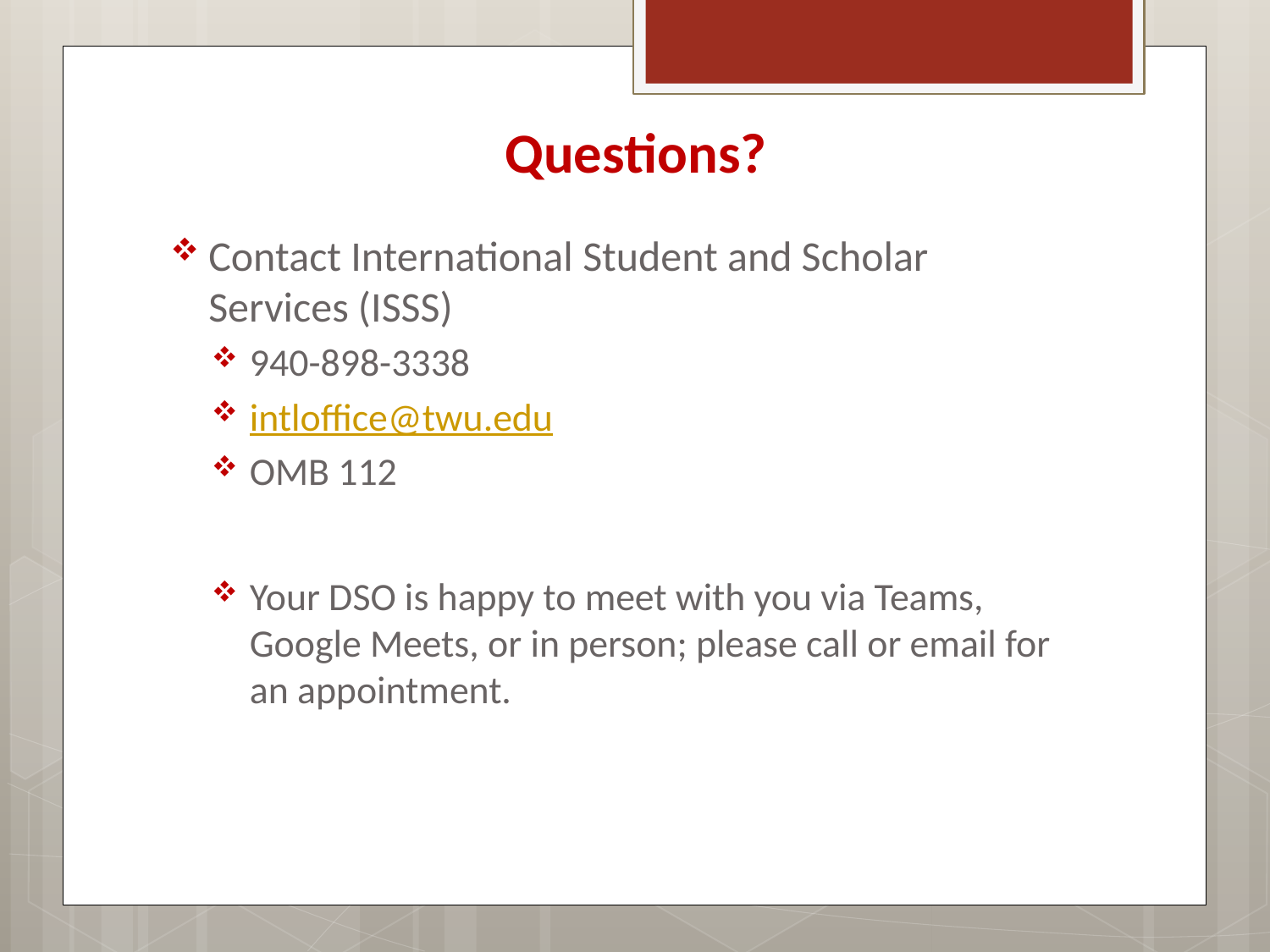

# Questions?
Contact International Student and Scholar Services (ISSS)
940-898-3338
intloffice@twu.edu
OMB 112

Your DSO is happy to meet with you via Teams, Google Meets, or in person; please call or email for an appointment.